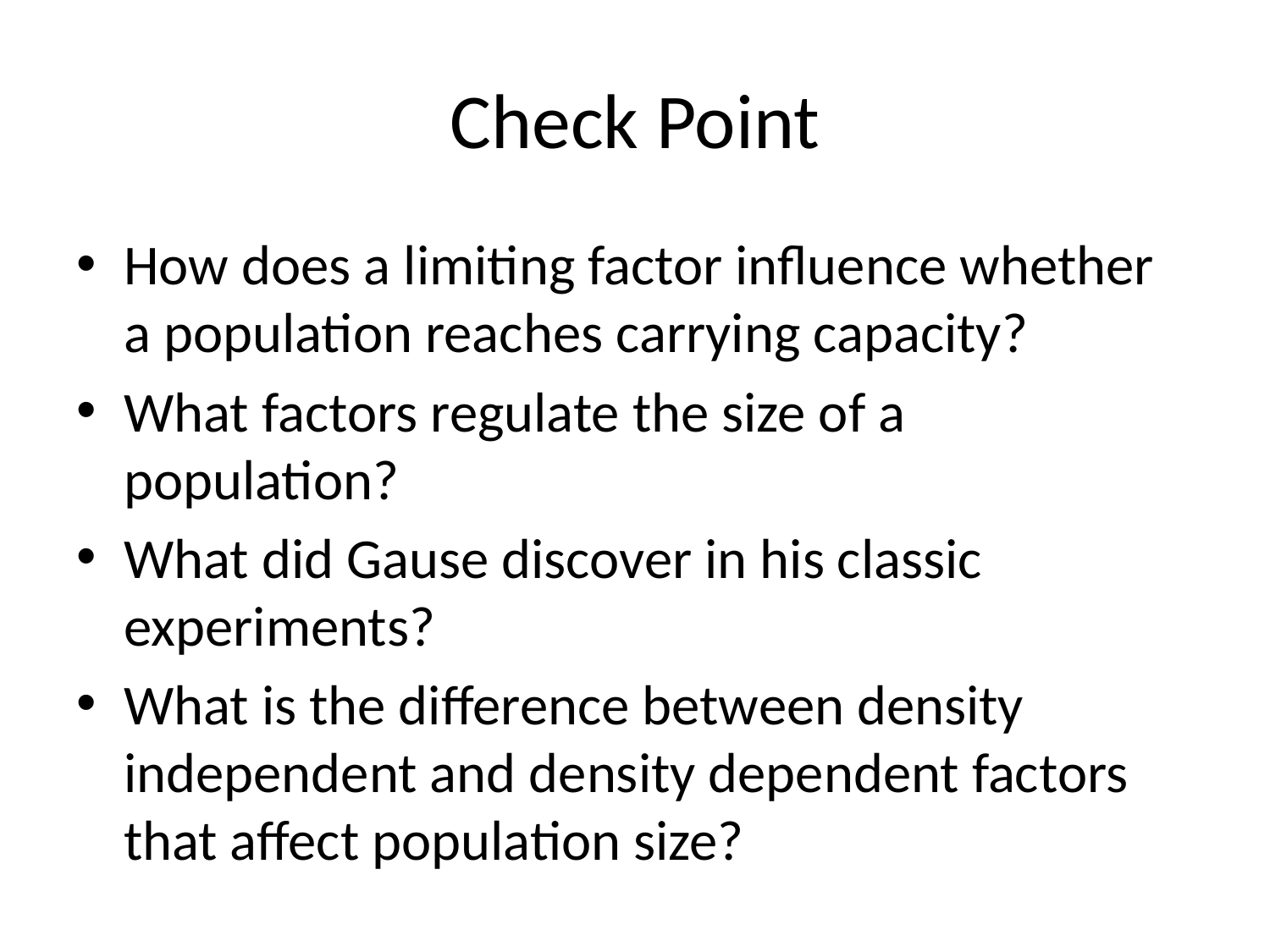

# Check Point
How does a limiting factor influence whether a population reaches carrying capacity?
What factors regulate the size of a population?
What did Gause discover in his classic experiments?
What is the difference between density independent and density dependent factors that affect population size?